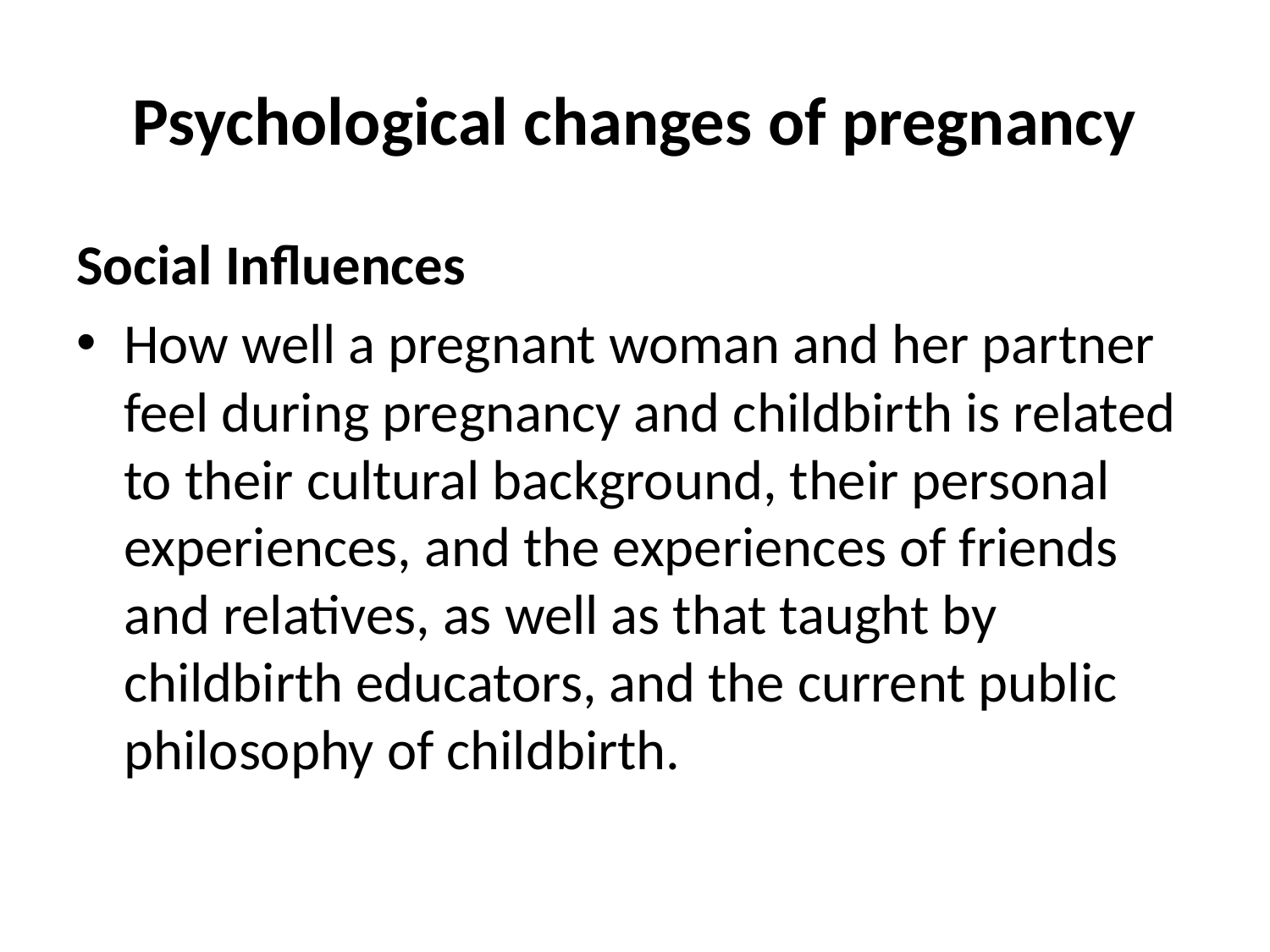

# Psychological changes of pregnancy
Social Inﬂuences
How well a pregnant woman and her partner feel during pregnancy and childbirth is related to their cultural background, their personal experiences, and the experiences of friends and relatives, as well as that taught by childbirth educators, and the current public philosophy of childbirth.